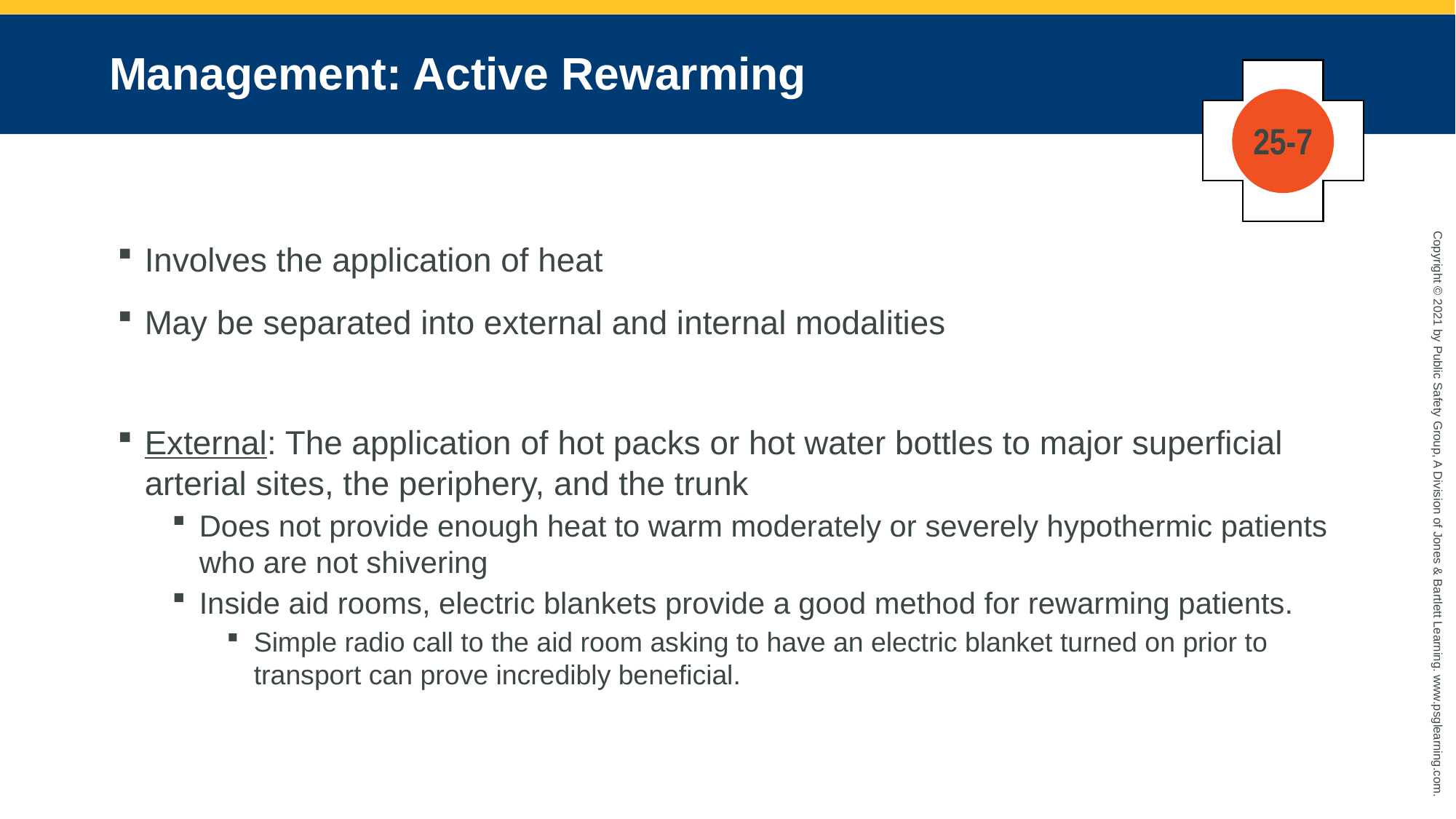

# Management: Active Rewarming

25-7
Involves the application of heat
May be separated into external and internal modalities

External: The application of hot packs or hot water bottles to major superficial arterial sites, the periphery, and the trunk
Does not provide enough heat to warm moderately or severely hypothermic patients who are not shivering
Inside aid rooms, electric blankets provide a good method for rewarming patients.
Simple radio call to the aid room asking to have an electric blanket turned on prior to transport can prove incredibly beneficial.